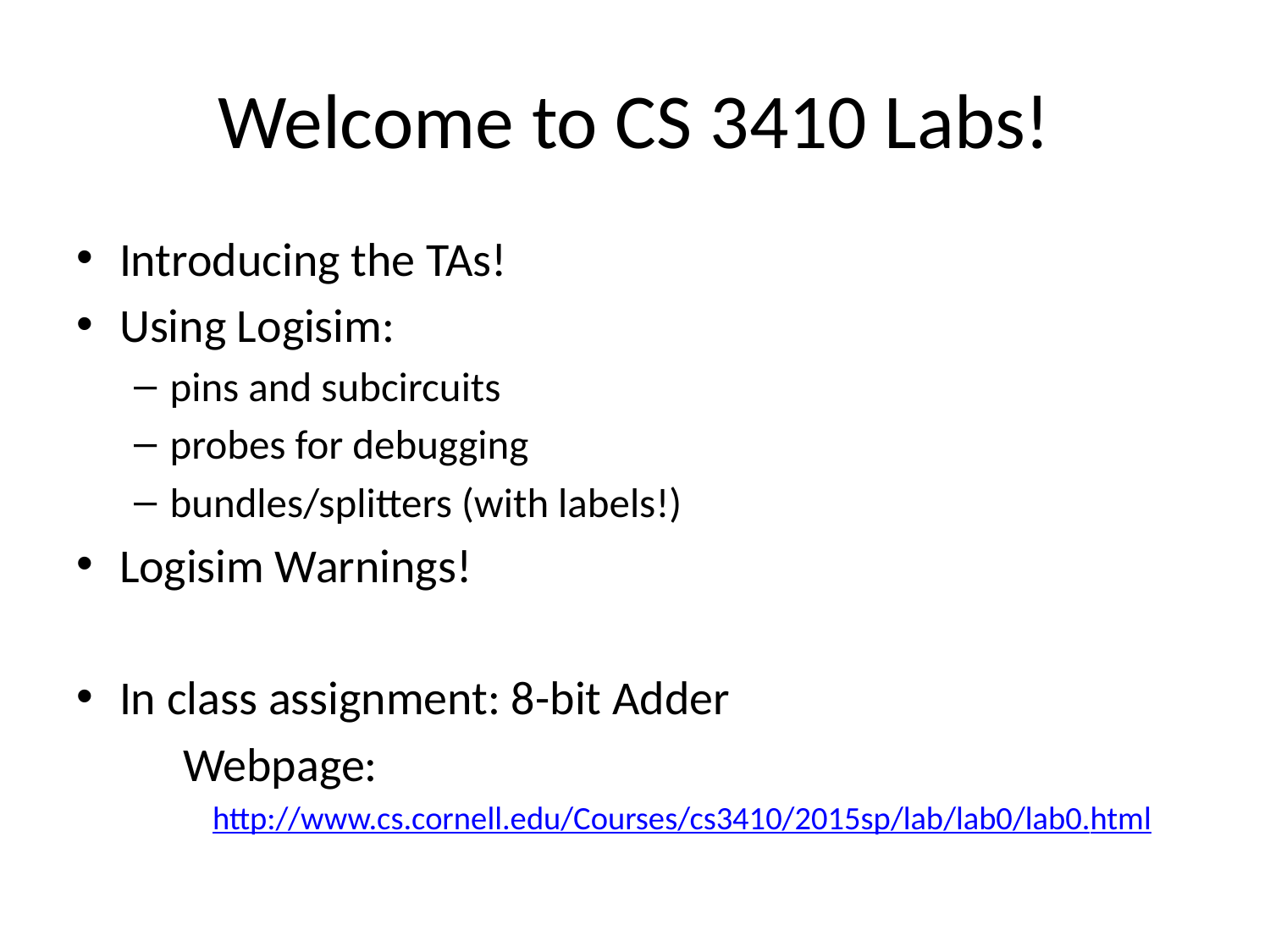

# Welcome to CS 3410 Labs!
Introducing the TAs!
Using Logisim:
pins and subcircuits
probes for debugging
bundles/splitters (with labels!)
Logisim Warnings!

In class assignment: 8-bit Adder
	Webpage:
	    http://www.cs.cornell.edu/Courses/cs3410/2015sp/lab/lab0/lab0.html